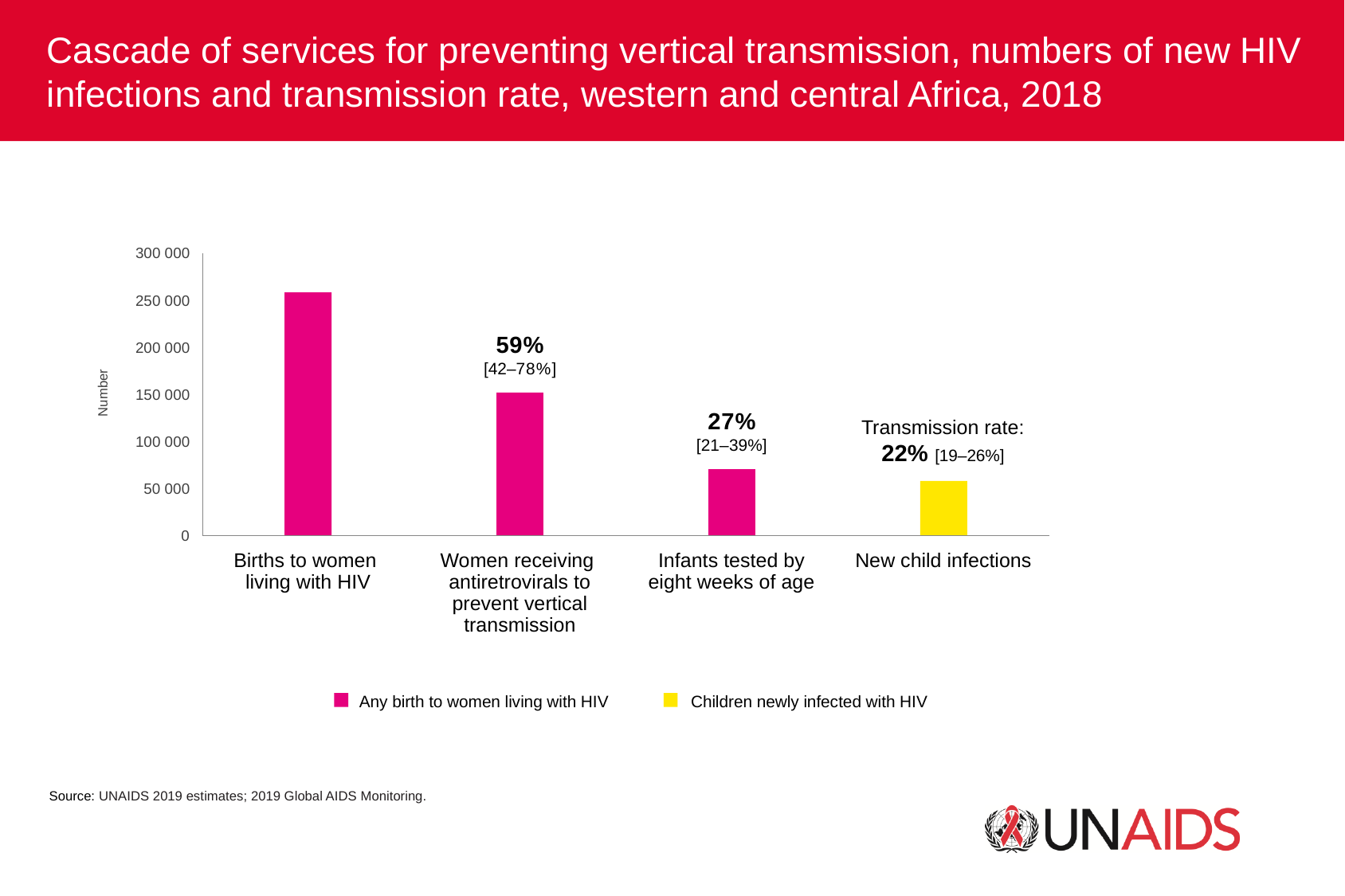

Cascade of services for preventing vertical transmission, numbers of new HIV infections and transmission rate, western and central Africa, 2018
300 000

250 000

59%
[42–78%]
200 000
Number
150 000

27%
[21–39%]
Transmission rate: 22% [19–26%]
100 000

50 000

0

Births to women  living with HIV
Women receiving  antiretrovirals to prevent vertical transmission
Infants tested by eight weeks of age
New child infections
Any birth to women living with HIV

Children newly infected with HIV

Source: UNAIDS 2019 estimates; 2019 Global AIDS Monitoring.